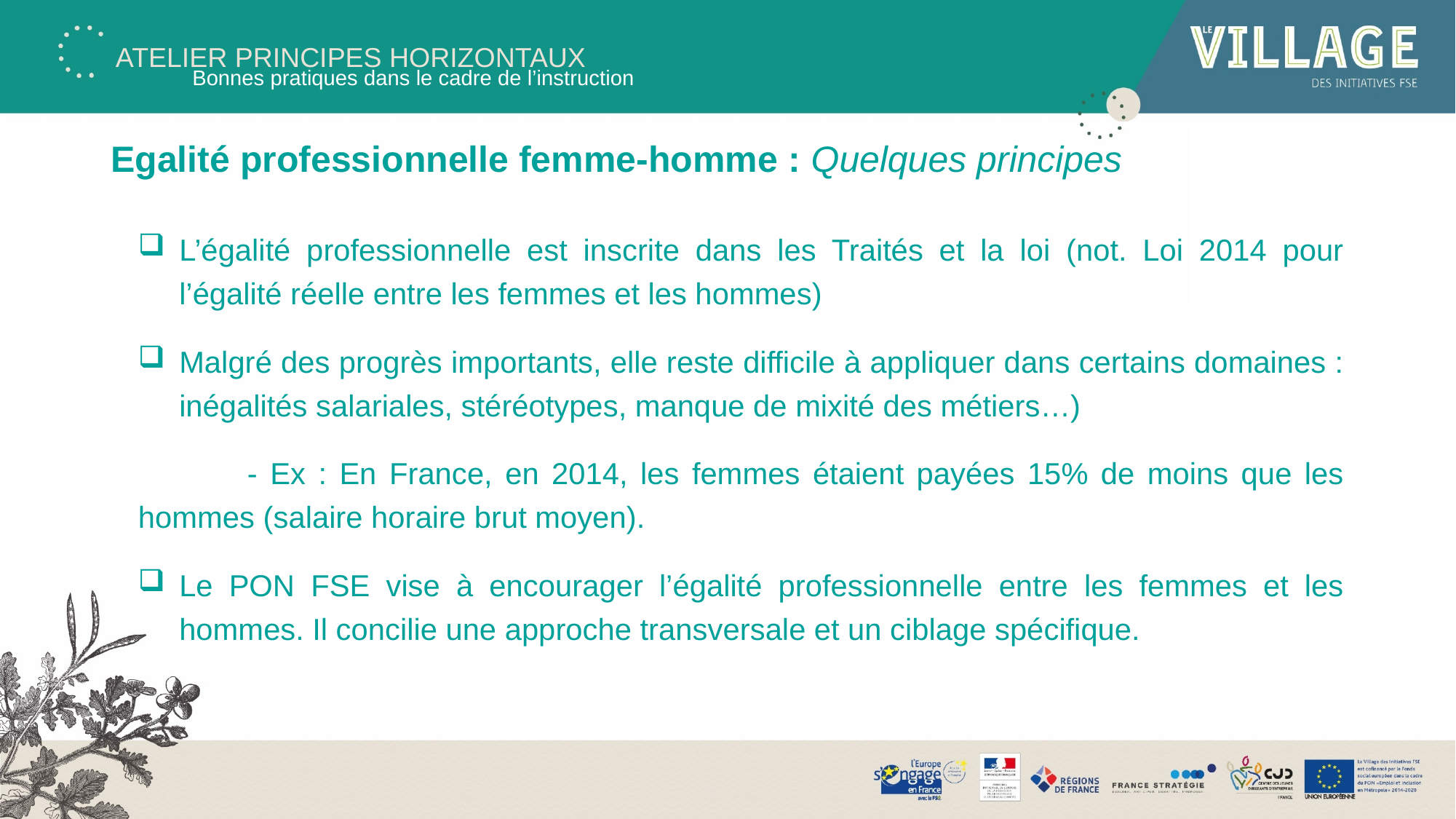

Bonnes pratiques dans le cadre de l’instruction
# Egalité professionnelle femme-homme : Quelques principes
L’égalité professionnelle est inscrite dans les Traités et la loi (not. Loi 2014 pour l’égalité réelle entre les femmes et les hommes)
Malgré des progrès importants, elle reste difficile à appliquer dans certains domaines : inégalités salariales, stéréotypes, manque de mixité des métiers…)
	- Ex : En France, en 2014, les femmes étaient payées 15% de moins que les hommes (salaire horaire brut moyen).
Le PON FSE vise à encourager l’égalité professionnelle entre les femmes et les hommes. Il concilie une approche transversale et un ciblage spécifique.